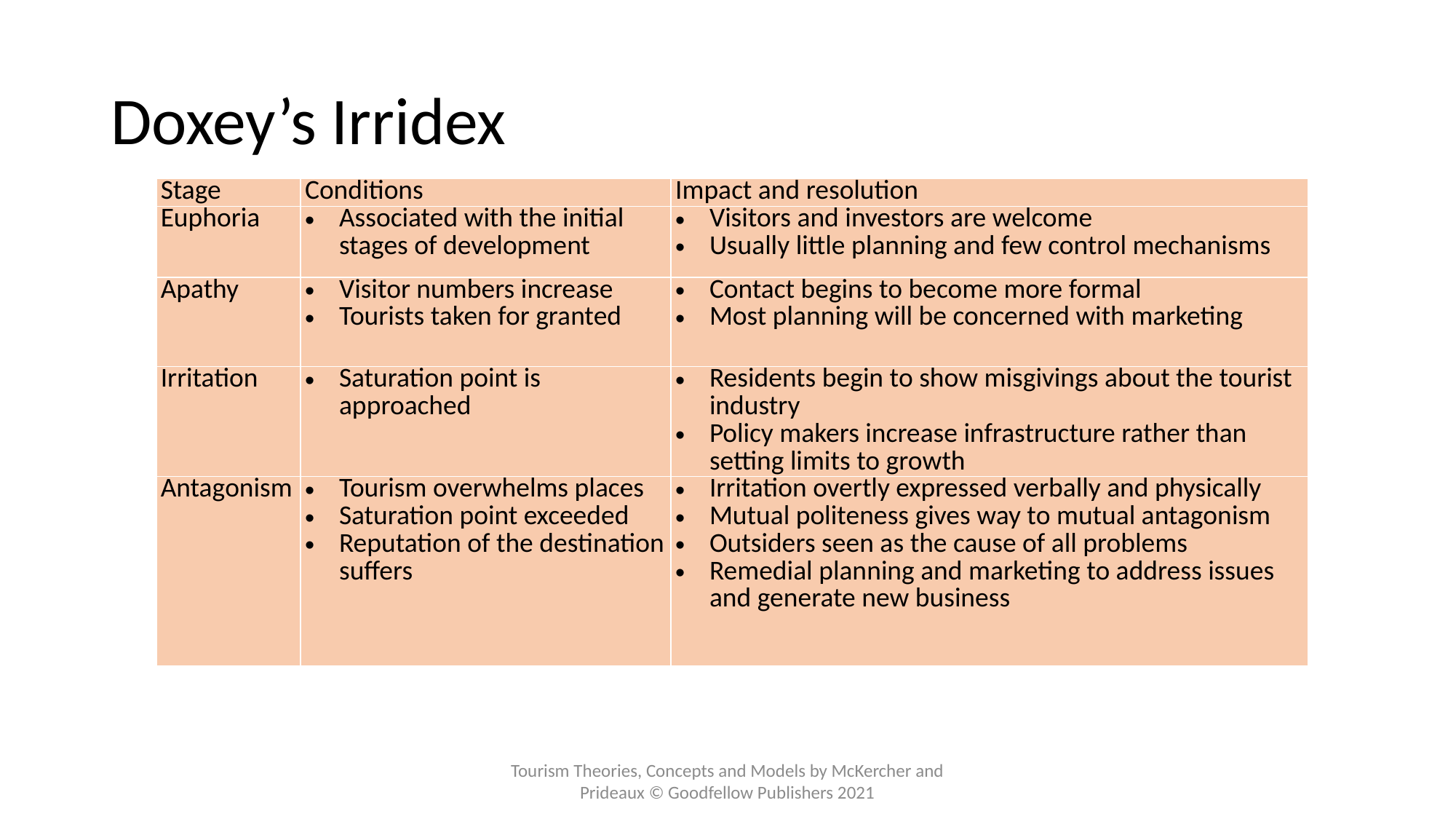

# Doxey’s Irridex
| Stage | Conditions | Impact and resolution |
| --- | --- | --- |
| Euphoria | Associated with the initial stages of development | Visitors and investors are welcome Usually little planning and few control mechanisms |
| Apathy | Visitor numbers increase Tourists taken for granted | Contact begins to become more formal Most planning will be concerned with marketing |
| Irritation | Saturation point is approached | Residents begin to show misgivings about the tourist industry Policy makers increase infrastructure rather than setting limits to growth |
| Antagonism | Tourism overwhelms places Saturation point exceeded Reputation of the destination suffers | Irritation overtly expressed verbally and physically Mutual politeness gives way to mutual antagonism Outsiders seen as the cause of all problems Remedial planning and marketing to address issues and generate new business |
Tourism Theories, Concepts and Models by McKercher and Prideaux © Goodfellow Publishers 2021